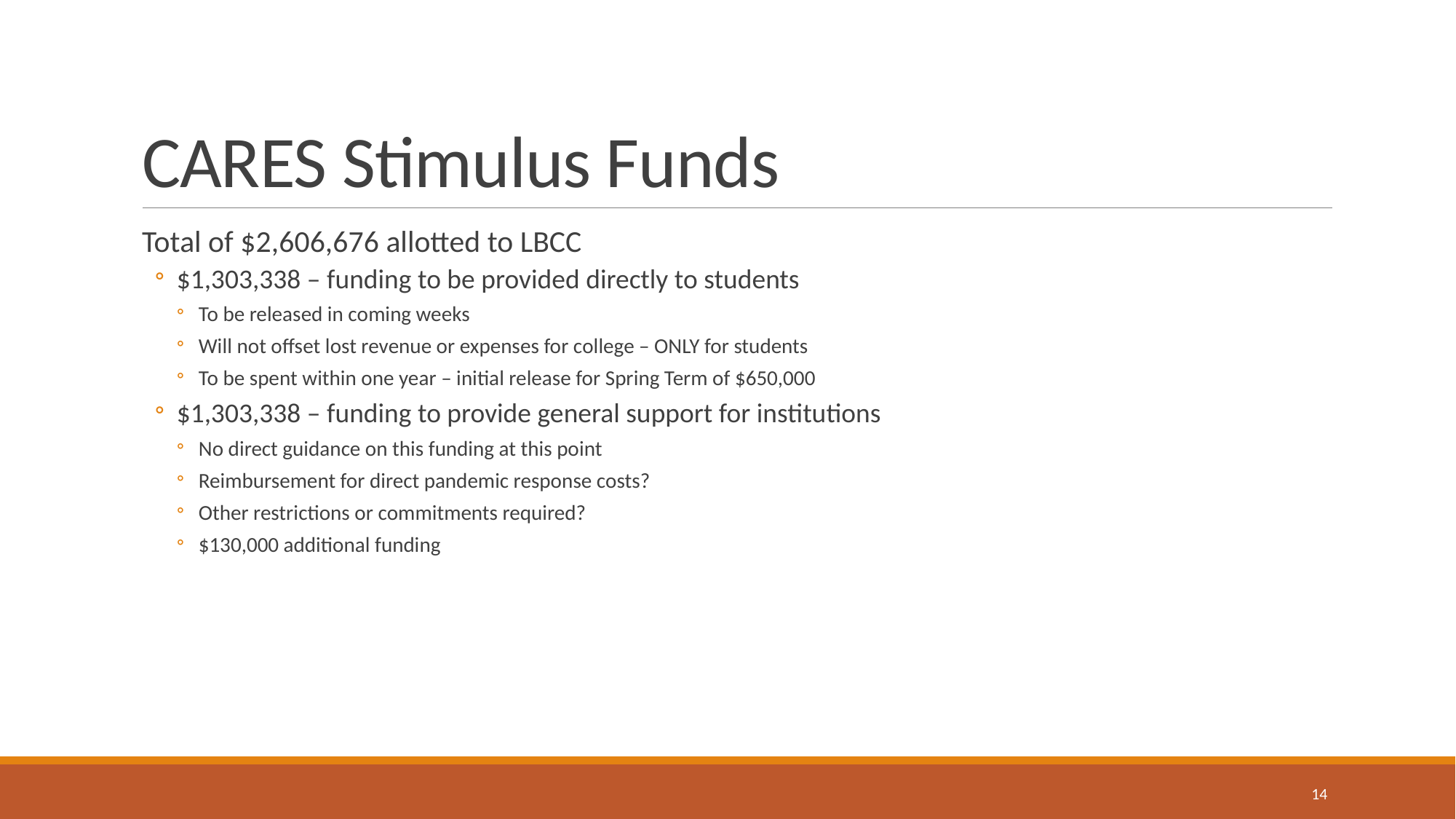

# CARES Stimulus Funds
Total of $2,606,676 allotted to LBCC
$1,303,338 – funding to be provided directly to students
To be released in coming weeks
Will not offset lost revenue or expenses for college – ONLY for students
To be spent within one year – initial release for Spring Term of $650,000
$1,303,338 – funding to provide general support for institutions
No direct guidance on this funding at this point
Reimbursement for direct pandemic response costs?
Other restrictions or commitments required?
$130,000 additional funding
14